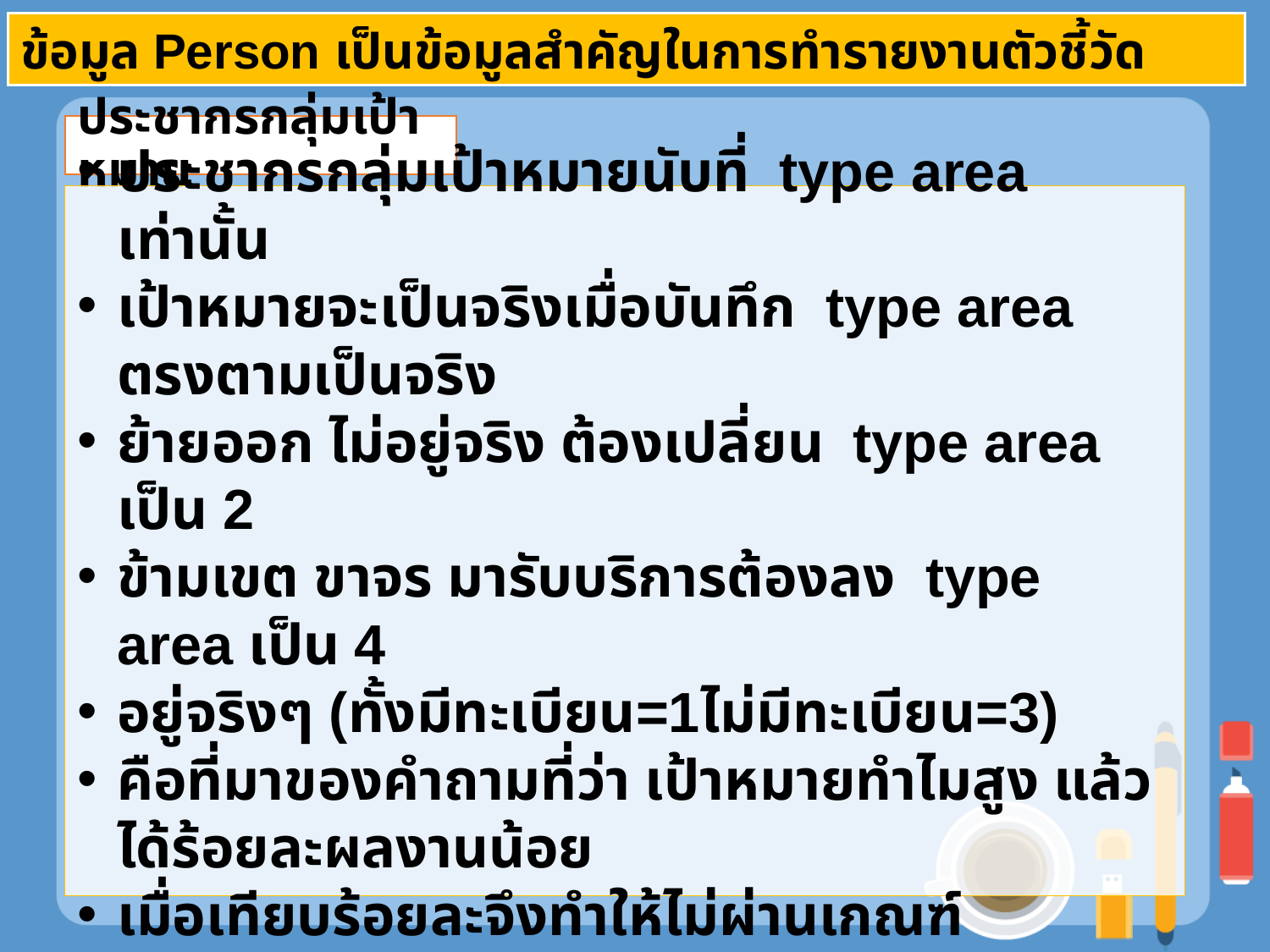

ข้อมูล Person เป็นข้อมูลสำคัญในการทำรายงานตัวชี้วัด
# ประชากรกลุ่มเป้าหมาย
ประชากรกลุ่มเป้าหมายนับที่  type area เท่านั้น
เป้าหมายจะเป็นจริงเมื่อบันทึก  type area ตรงตามเป็นจริง
ย้ายออก ไม่อยู่จริง ต้องเปลี่ยน  type area เป็น 2
ข้ามเขต ขาจร มารับบริการต้องลง  type area เป็น 4
อยู่จริงๆ (ทั้งมีทะเบียน=1ไม่มีทะเบียน=3)
คือที่มาของคำถามที่ว่า เป้าหมายทำไมสูง แล้วได้ร้อยละผลงานน้อย
เมื่อเทียบร้อยละจึงทำให้ไม่ผ่านเกณฑ์